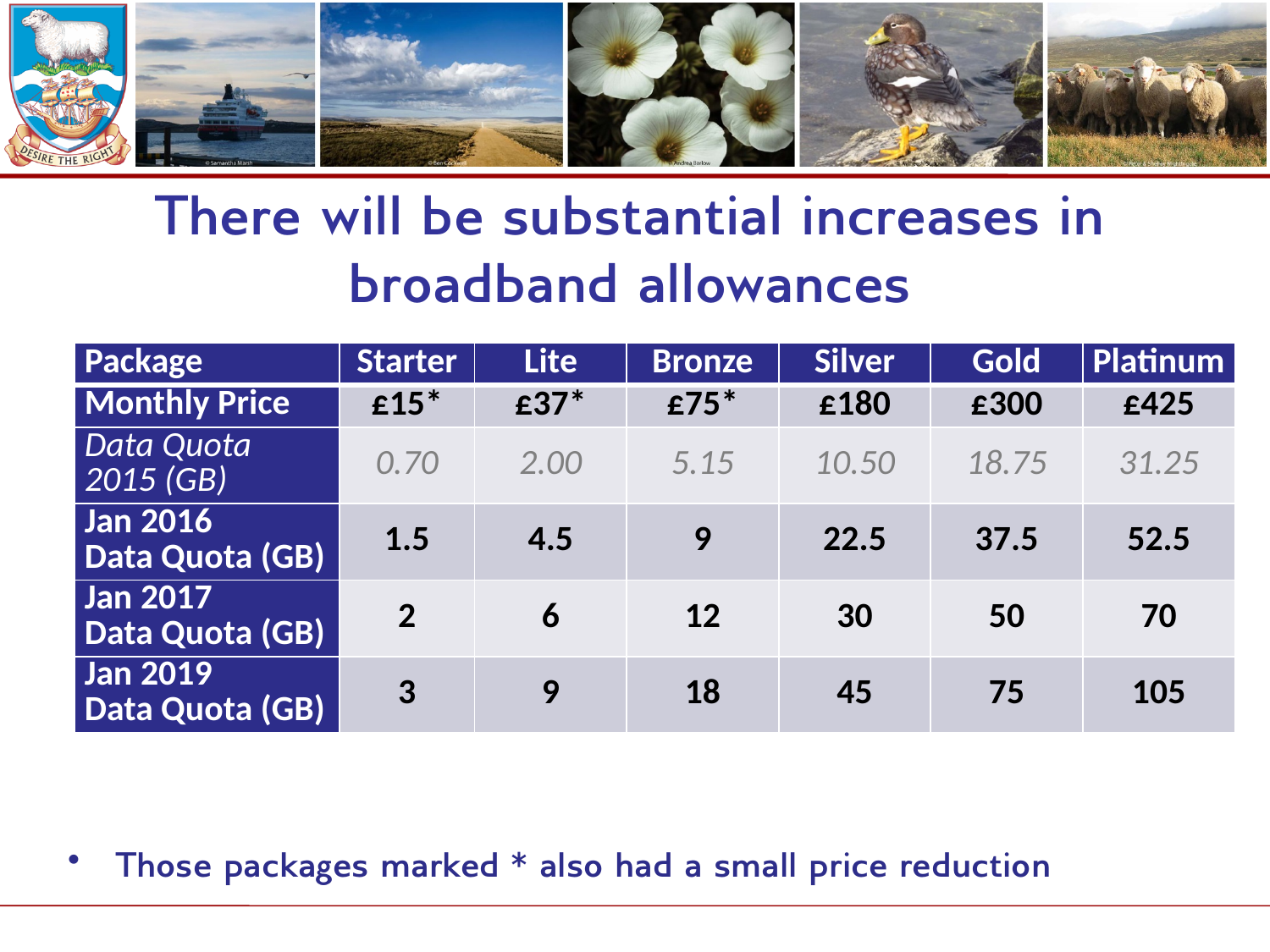

# There will be substantial increases in broadband allowances
| Package | Starter | Lite | Bronze | Silver | Gold | Platinum |
| --- | --- | --- | --- | --- | --- | --- |
| Monthly Price | £15\* | £37\* | £75\* | £180 | £300 | £425 |
| Data Quota 2015 (GB) | 0.70 | 2.00 | 5.15 | 10.50 | 18.75 | 31.25 |
| Jan 2016 Data Quota (GB) | 1.5 | 4.5 | 9 | 22.5 | 37.5 | 52.5 |
| Jan 2017 Data Quota (GB) | 2 | 6 | 12 | 30 | 50 | 70 |
| Jan 2019 Data Quota (GB) | 3 | 9 | 18 | 45 | 75 | 105 |
Those packages marked * also had a small price reduction